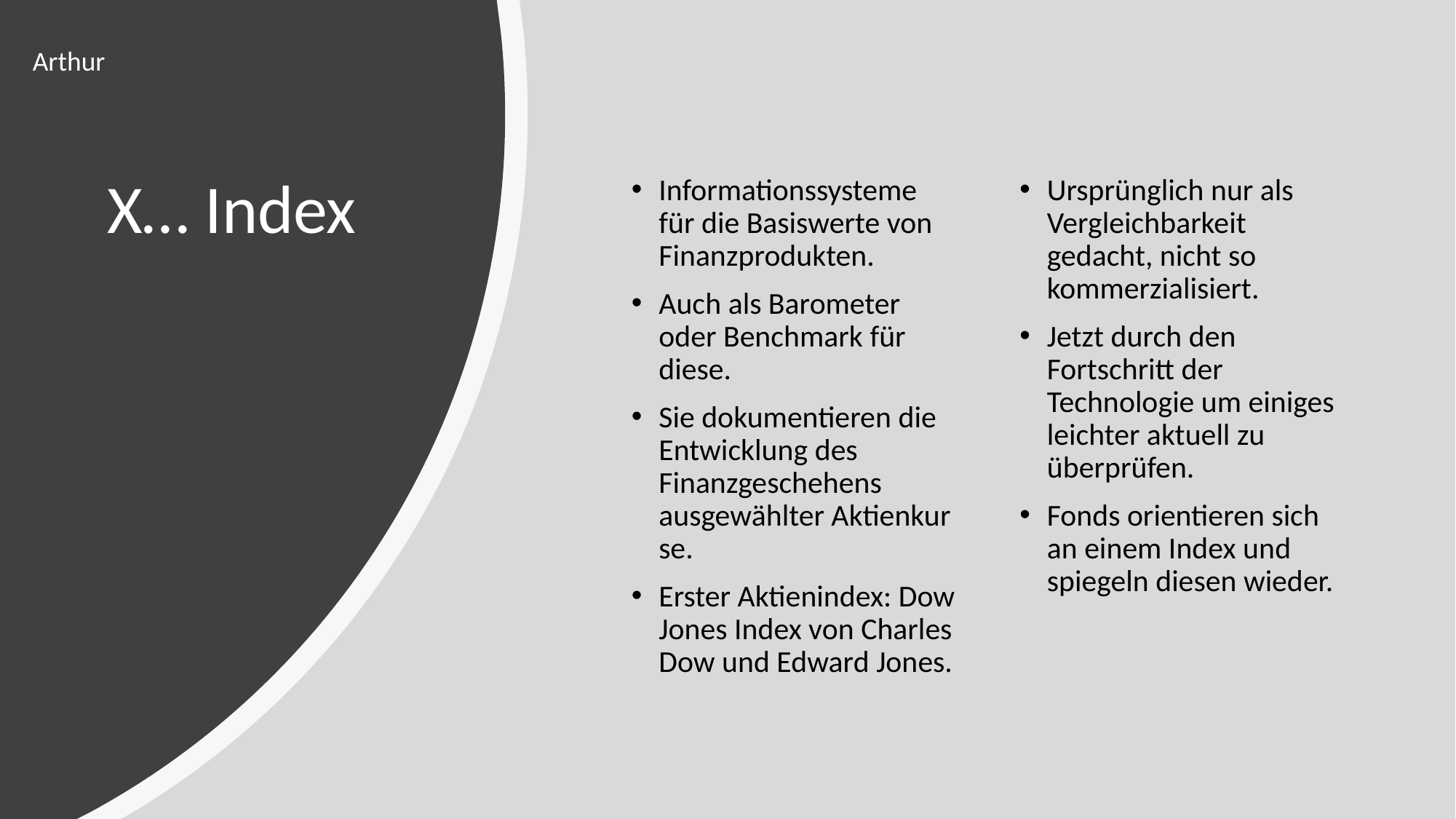

Arthur
# X… Index
Informationssysteme für die Basiswerte von Finanzprodukten.
Auch als Barometer oder Benchmark für diese.
Sie dokumentieren die Entwicklung des Finanzgeschehens ausgewählter Aktienkurse.
Erster Aktienindex: Dow Jones Index von Charles Dow und Edward Jones.

Ursprünglich nur als Vergleichbarkeit gedacht, nicht so kommerzialisiert.
Jetzt durch den Fortschritt der Technologie um einiges leichter aktuell zu überprüfen.
Fonds orientieren sich an einem Index und spiegeln diesen wieder.